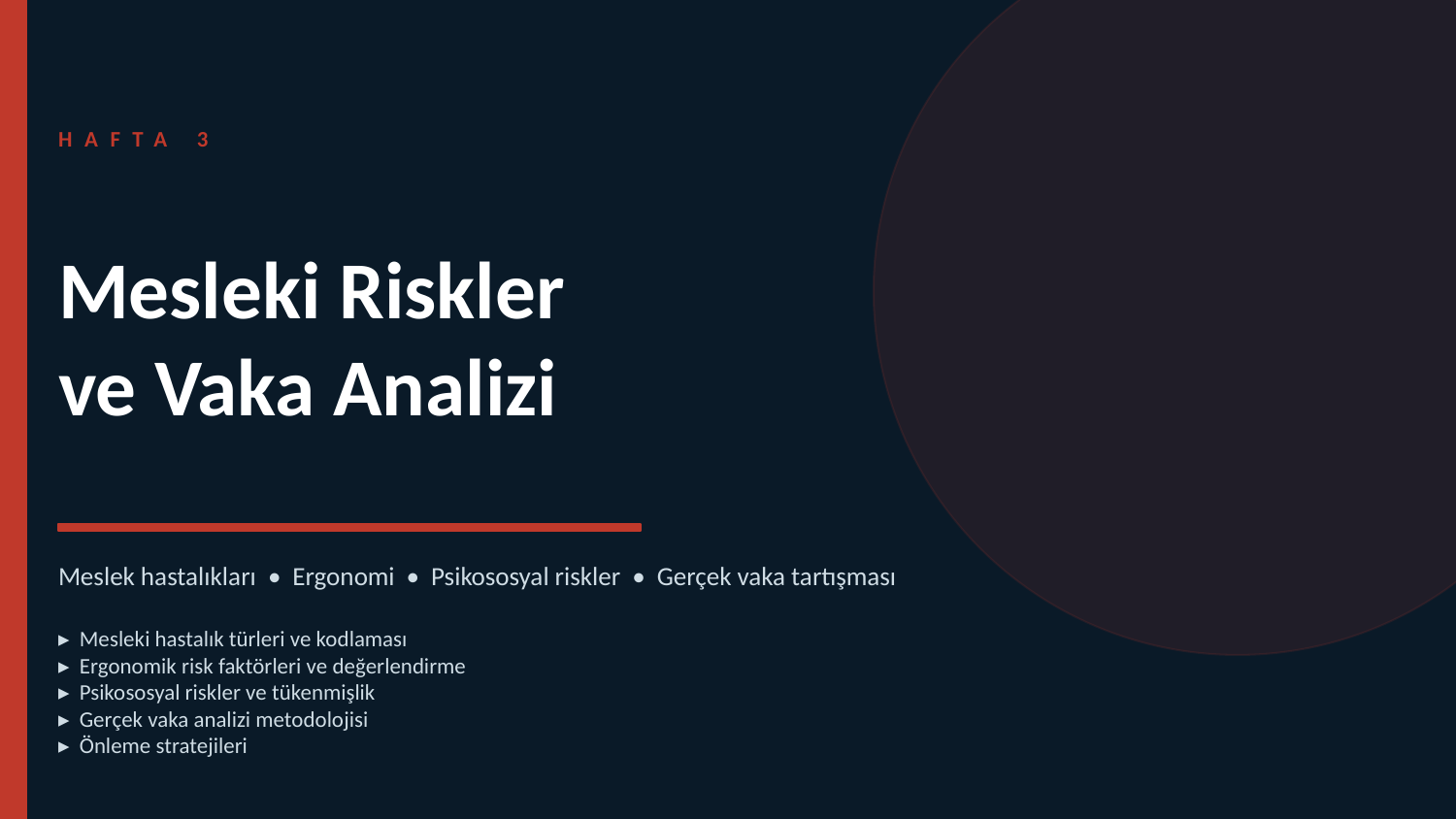

HAFTA 3
Mesleki Riskler
ve Vaka Analizi

Meslek hastalıkları  •  Ergonomi  •  Psikososyal riskler  •  Gerçek vaka tartışması
▸  Mesleki hastalık türleri ve kodlaması
▸  Ergonomik risk faktörleri ve değerlendirme
▸  Psikososyal riskler ve tükenmişlik
▸  Gerçek vaka analizi metodolojisi
▸  Önleme stratejileri